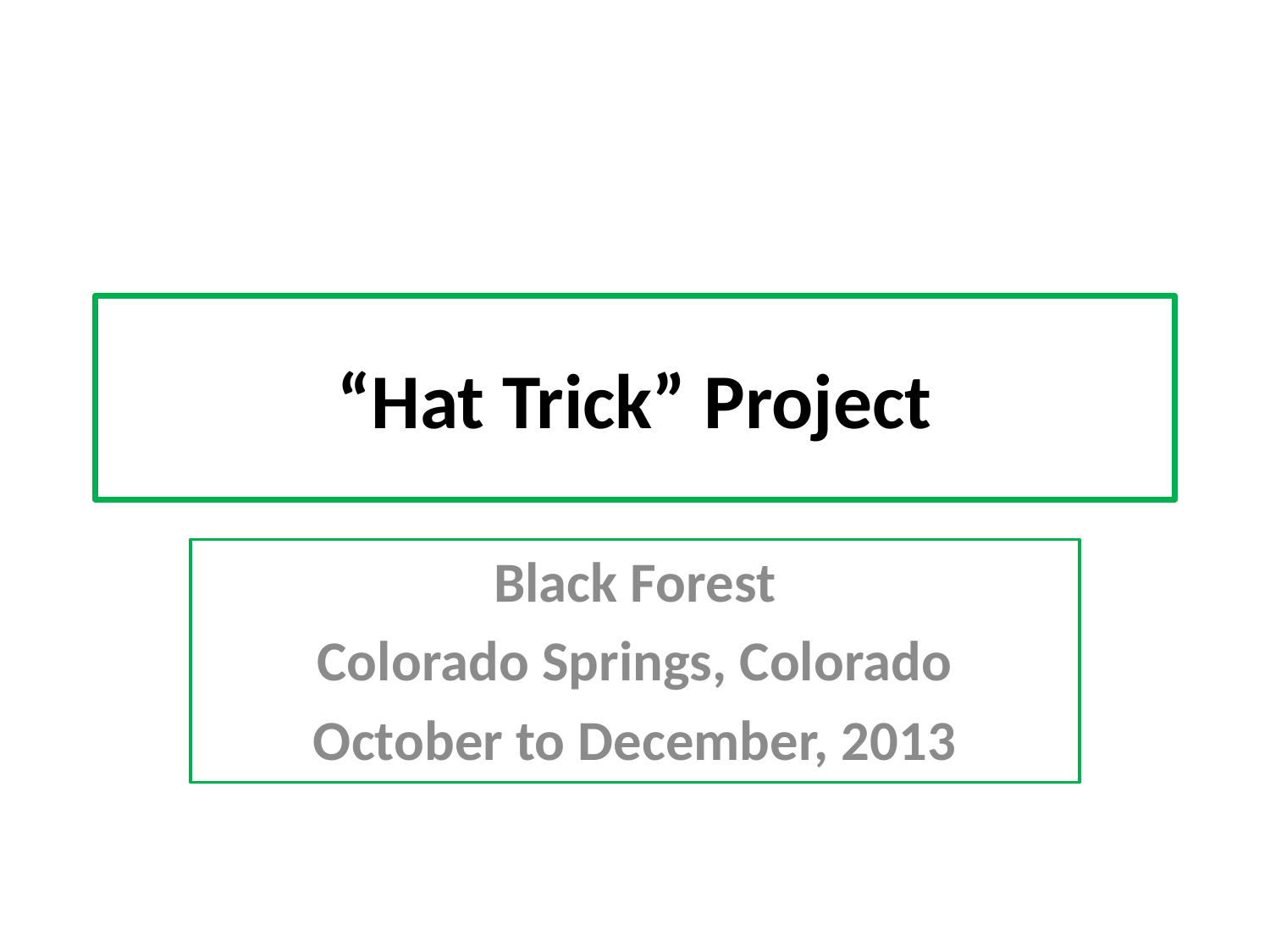

# “Hat Trick” Project
Black Forest
Colorado Springs, Colorado
October to December, 2013